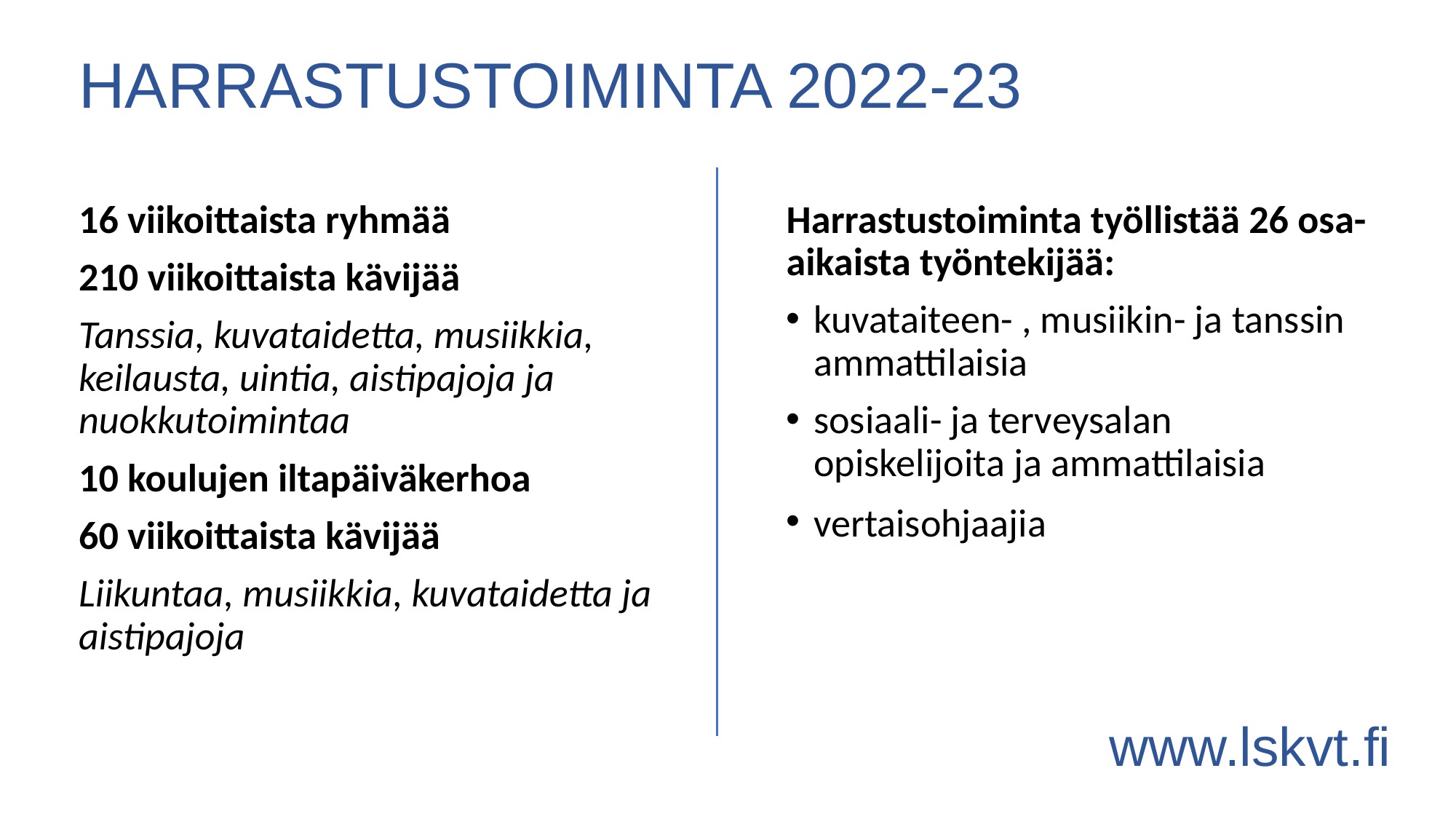

# HARRASTUSTOIMINTA 2022-23
16 viikoittaista ryhmää
210 viikoittaista kävijää
Tanssia, kuvataidetta, musiikkia, keilausta, uintia, aistipajoja ja nuokkutoimintaa
10 koulujen iltapäiväkerhoa
60 viikoittaista kävijää
Liikuntaa, musiikkia, kuvataidetta ja aistipajoja

Harrastustoiminta työllistää 26 osa-aikaista työntekijää:
kuvataiteen- , musiikin- ja tanssin ammattilaisia
sosiaali- ja terveysalan opiskelijoita ja ammattilaisia
vertaisohjaajia
www.lskvt.fi